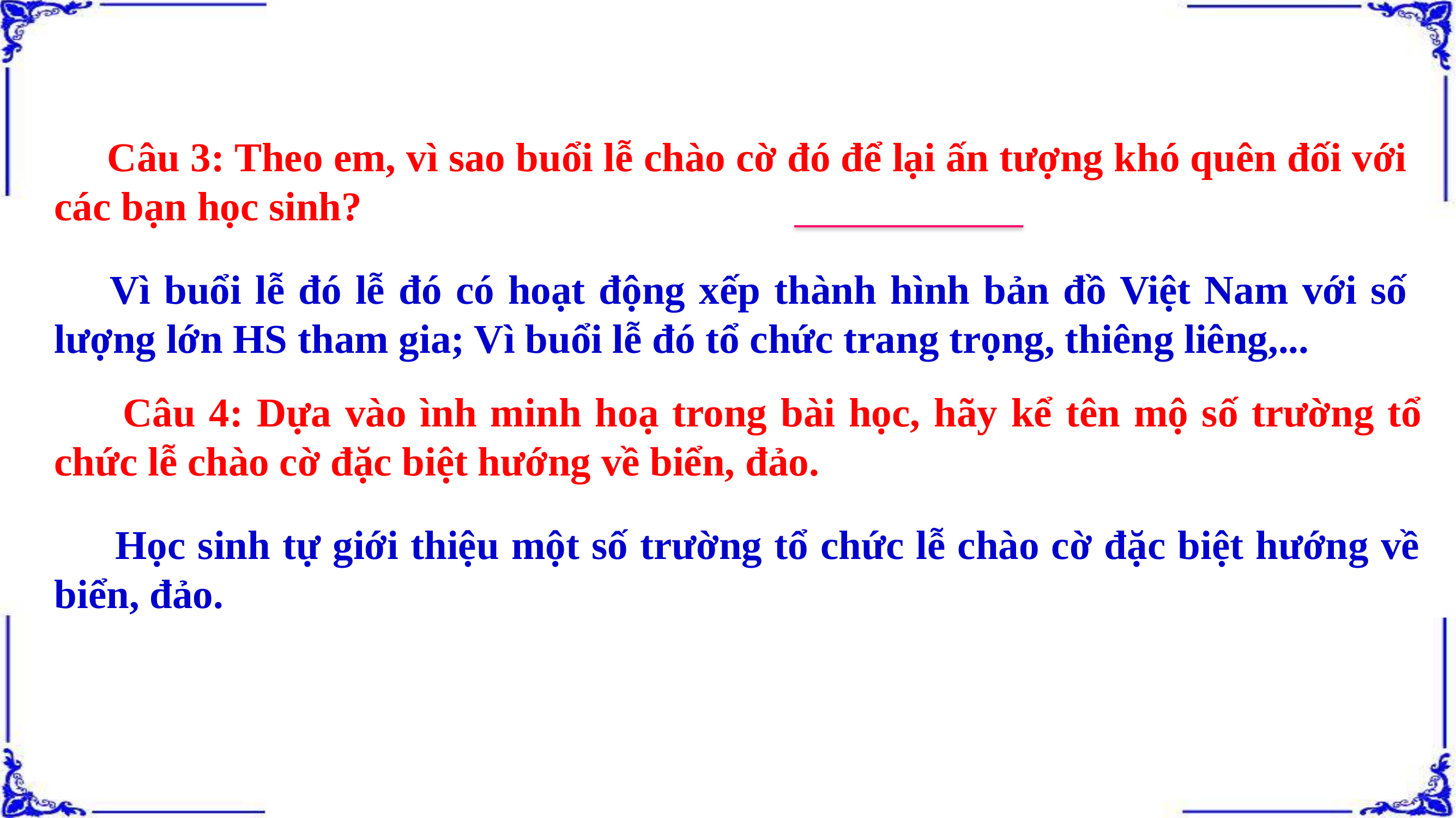

Câu 3: Theo em, vì sao buổi lễ chào cờ đó để lại ấn tượng khó quên đối với các bạn học sinh?
    Vì buổi lễ đó lễ đó có hoạt động xếp thành hình bản đồ Việt Nam với số lượng lớn HS tham gia; Vì buổi lễ đó tổ chức trang trọng, thiêng liêng,...
     Câu 4: Dựa vào ình minh hoạ trong bài học, hãy kể tên mộ số trường tổ chức lễ chào cờ đặc biệt hướng về biển, đảo.
     Học sinh tự giới thiệu một số trường tổ chức lễ chào cờ đặc biệt hướng về biển, đảo.